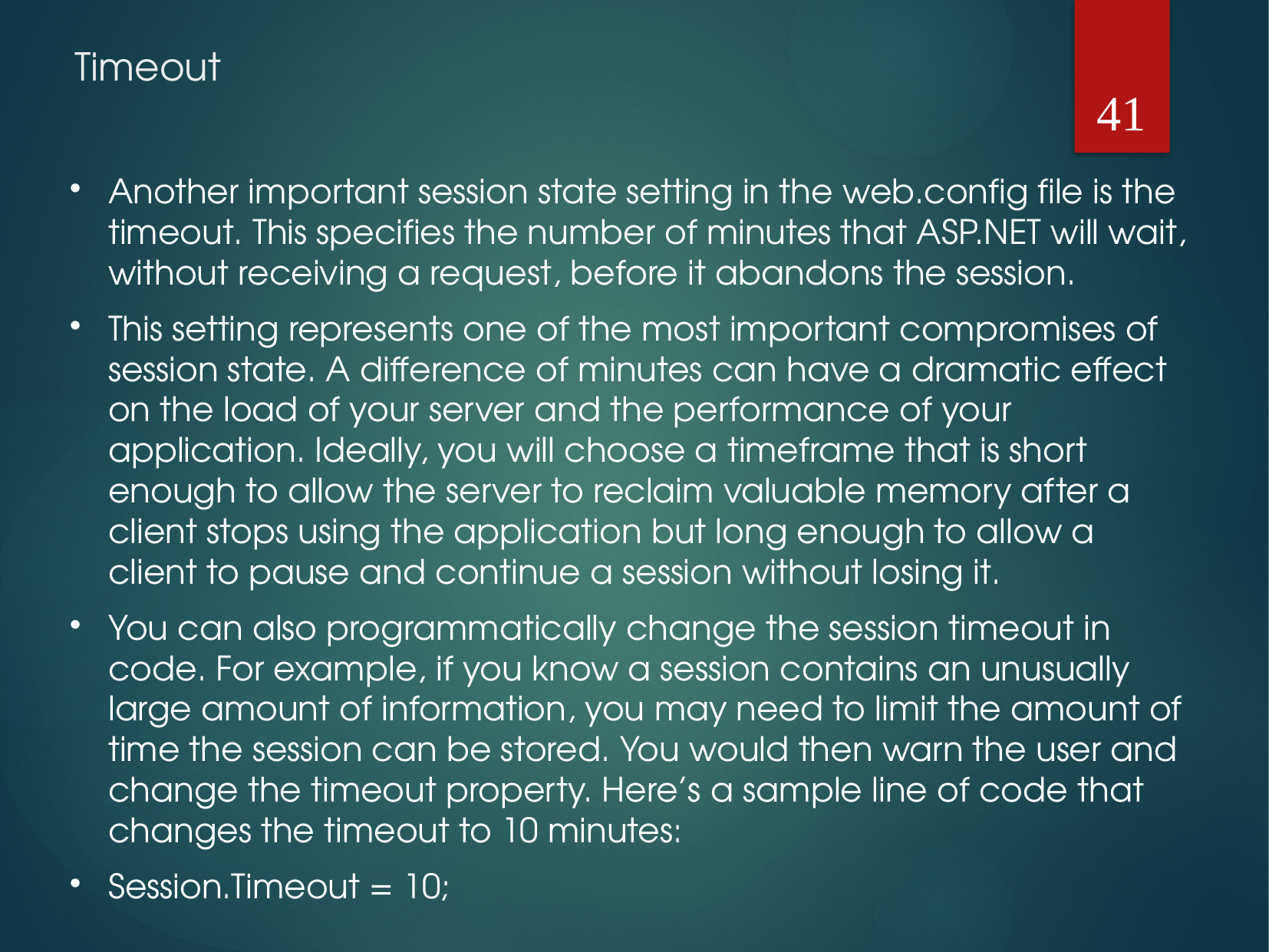

# Timeout
41
Another important session state setting in the web.config file is the timeout. This specifies the number of minutes that ASP.NET will wait, without receiving a request, before it abandons the session.
This setting represents one of the most important compromises of session state. A difference of minutes can have a dramatic effect on the load of your server and the performance of your application. Ideally, you will choose a timeframe that is short enough to allow the server to reclaim valuable memory after a client stops using the application but long enough to allow a client to pause and continue a session without losing it.
You can also programmatically change the session timeout in code. For example, if you know a session contains an unusually large amount of information, you may need to limit the amount of time the session can be stored. You would then warn the user and change the timeout property. Here’s a sample line of code that changes the timeout to 10 minutes:
Session.Timeout = 10;